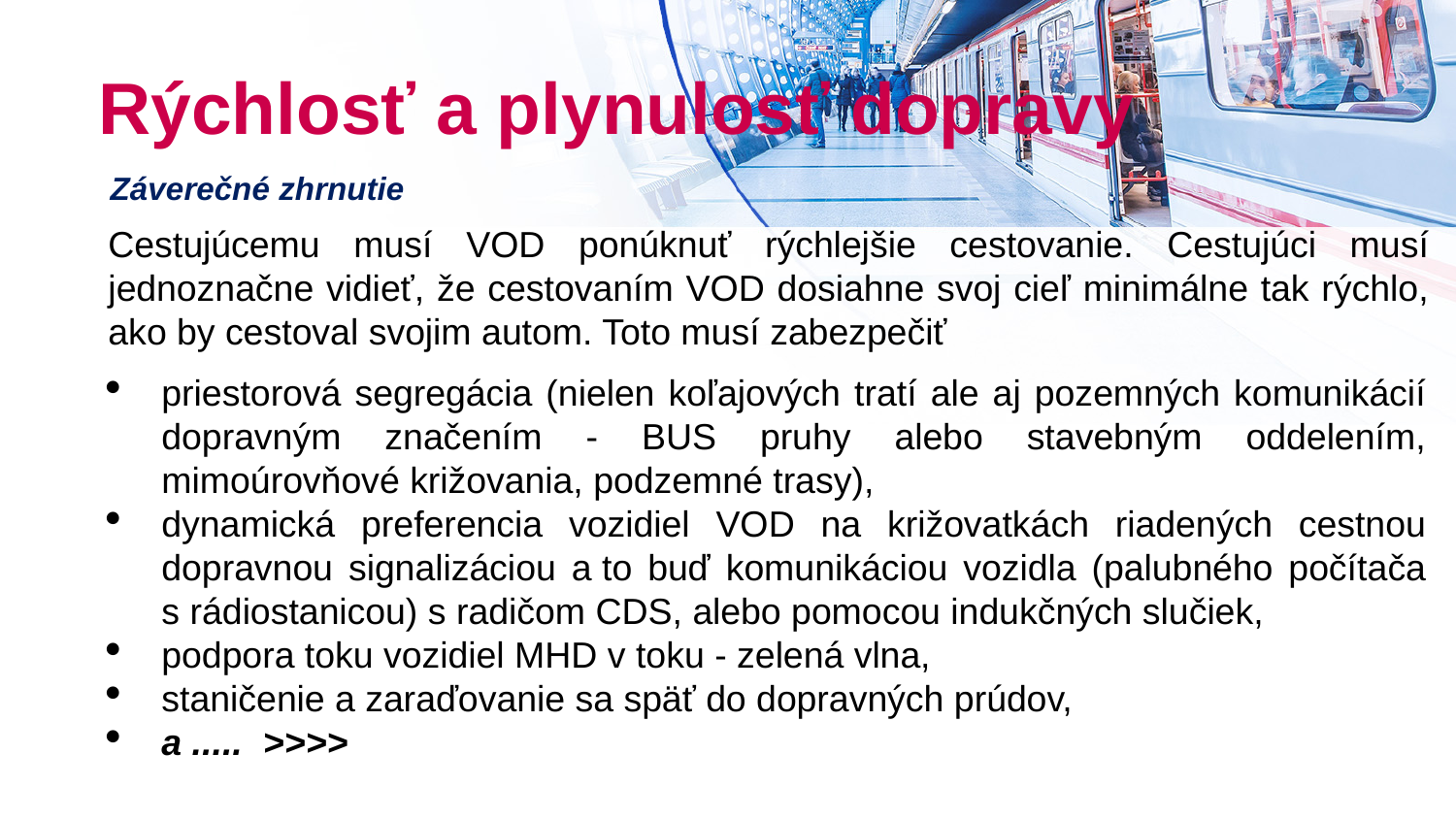

# Rýchlosť a plynulosť dopravy
Záverečné zhrnutie

Cestujúcemu musí VOD ponúknuť rýchlejšie cestovanie. Cestujúci musí jednoznačne vidieť, že cestovaním VOD dosiahne svoj cieľ minimálne tak rýchlo, ako by cestoval svojim autom. Toto musí zabezpečiť
priestorová segregácia (nielen koľajových tratí ale aj pozemných komunikácií dopravným značením - BUS pruhy alebo stavebným oddelením, mimoúrovňové križovania, podzemné trasy),
dynamická preferencia vozidiel VOD na križovatkách riadených cestnou dopravnou signalizáciou a to buď komunikáciou vozidla (palubného počítača s rádiostanicou) s radičom CDS, alebo pomocou indukčných slučiek,
podpora toku vozidiel MHD v toku - zelená vlna,
staničenie a zaraďovanie sa späť do dopravných prúdov,
a .....  >>>>